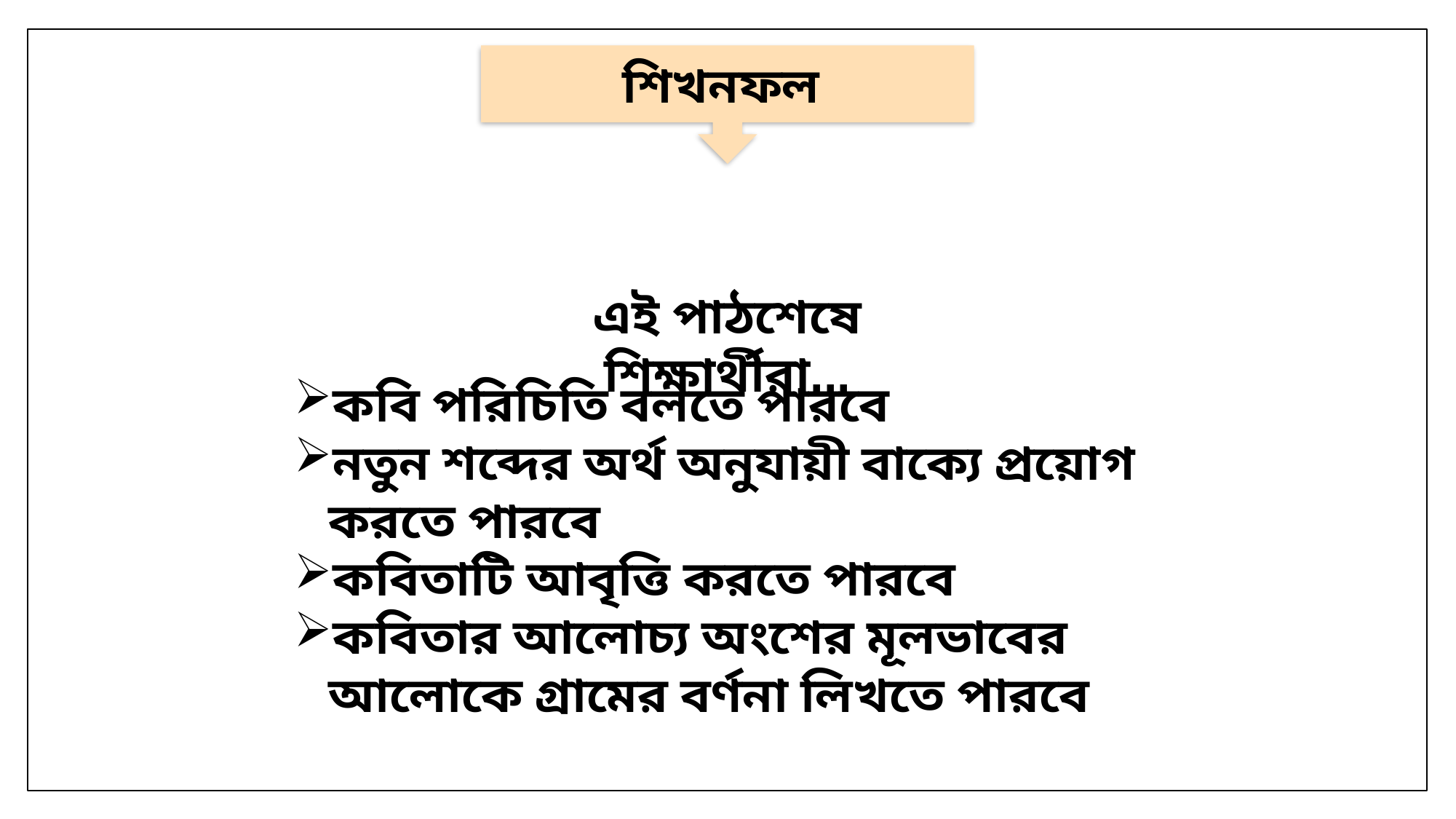

শিখনফল
এই পাঠশেষে শিক্ষার্থীরা...
কবি পরিচিতি বলতে পারবে
নতুন শব্দের অর্থ অনুযায়ী বাক্যে প্রয়োগ করতে পারবে
কবিতাটি আবৃত্তি করতে পারবে
কবিতার আলোচ্য অংশের মূলভাবের আলোকে গ্রামের বর্ণনা লিখতে পারবে